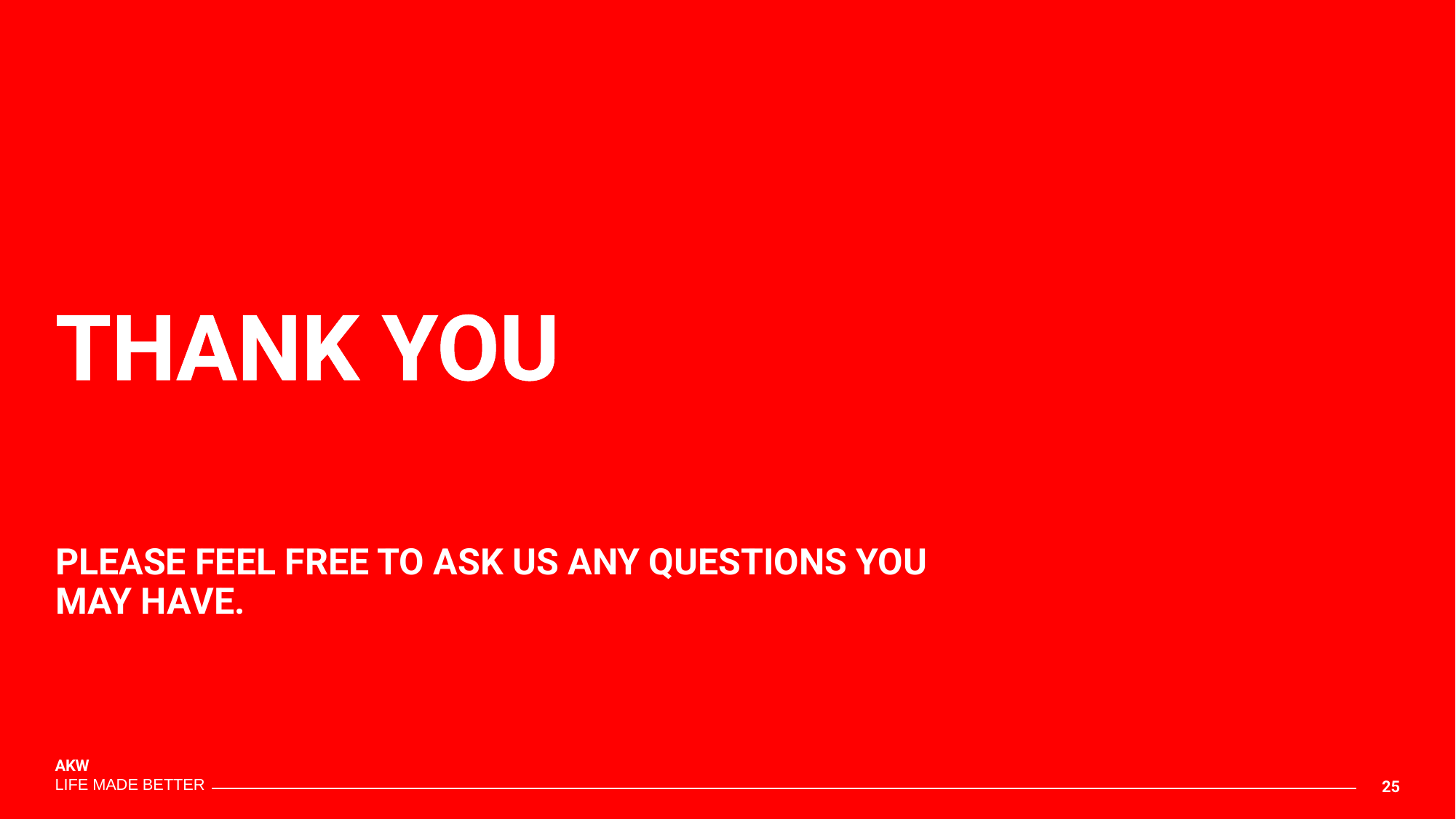

# THANK YOU FOR YOUR TIME
PLEASE FEEL FREE TO ASK US ANY QUESTIONS YOU MAY HAVE.
25